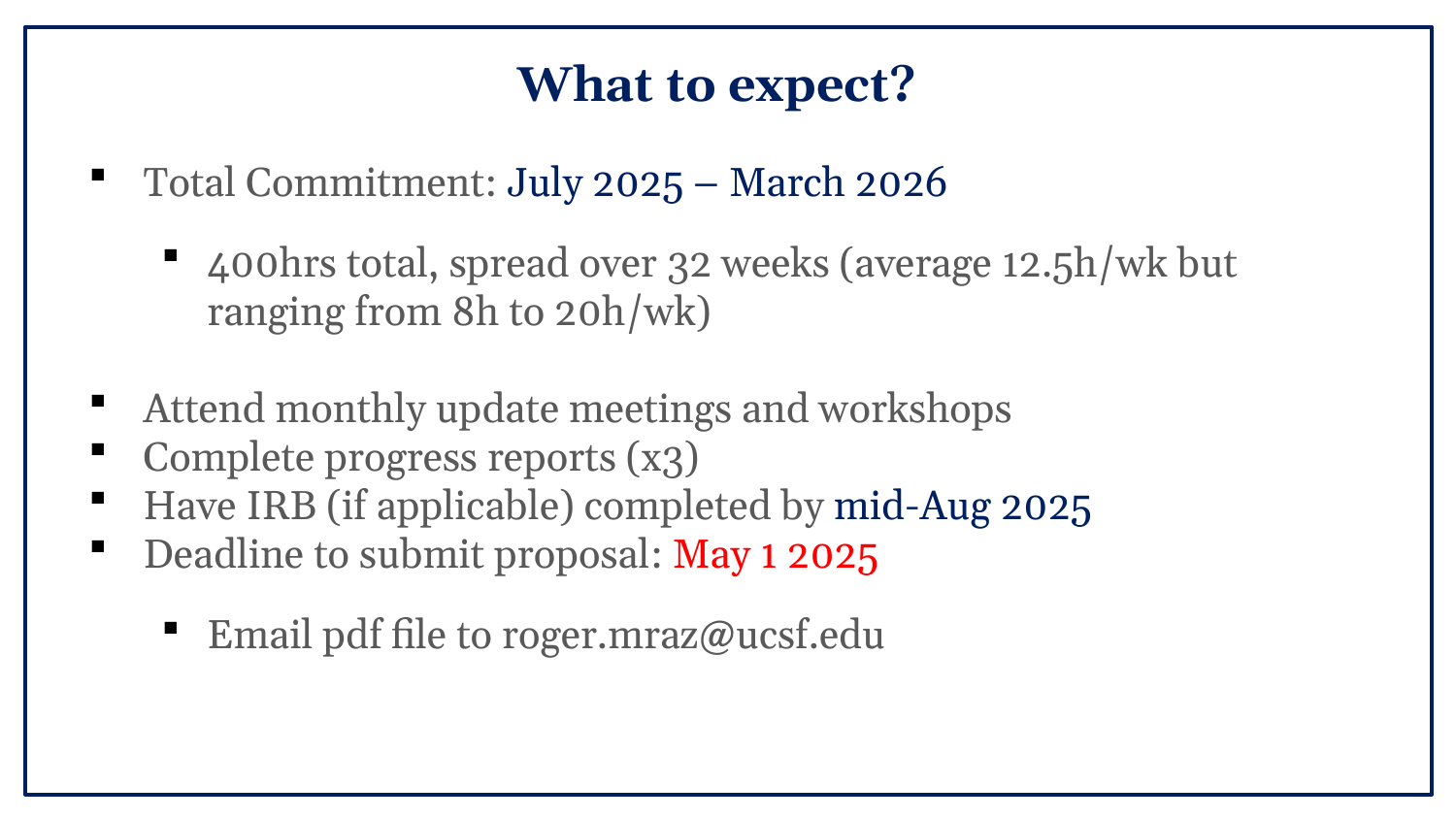

# What to expect?
Total Commitment: July 2025 – March 2026
400hrs total, spread over 32 weeks (average 12.5h/wk but ranging from 8h to 20h/wk)
Attend monthly update meetings and workshops
Complete progress reports (x3)
Have IRB (if applicable) completed by mid-Aug 2025
Deadline to submit proposal: May 1 2025
Email pdf file to roger.mraz@ucsf.edu